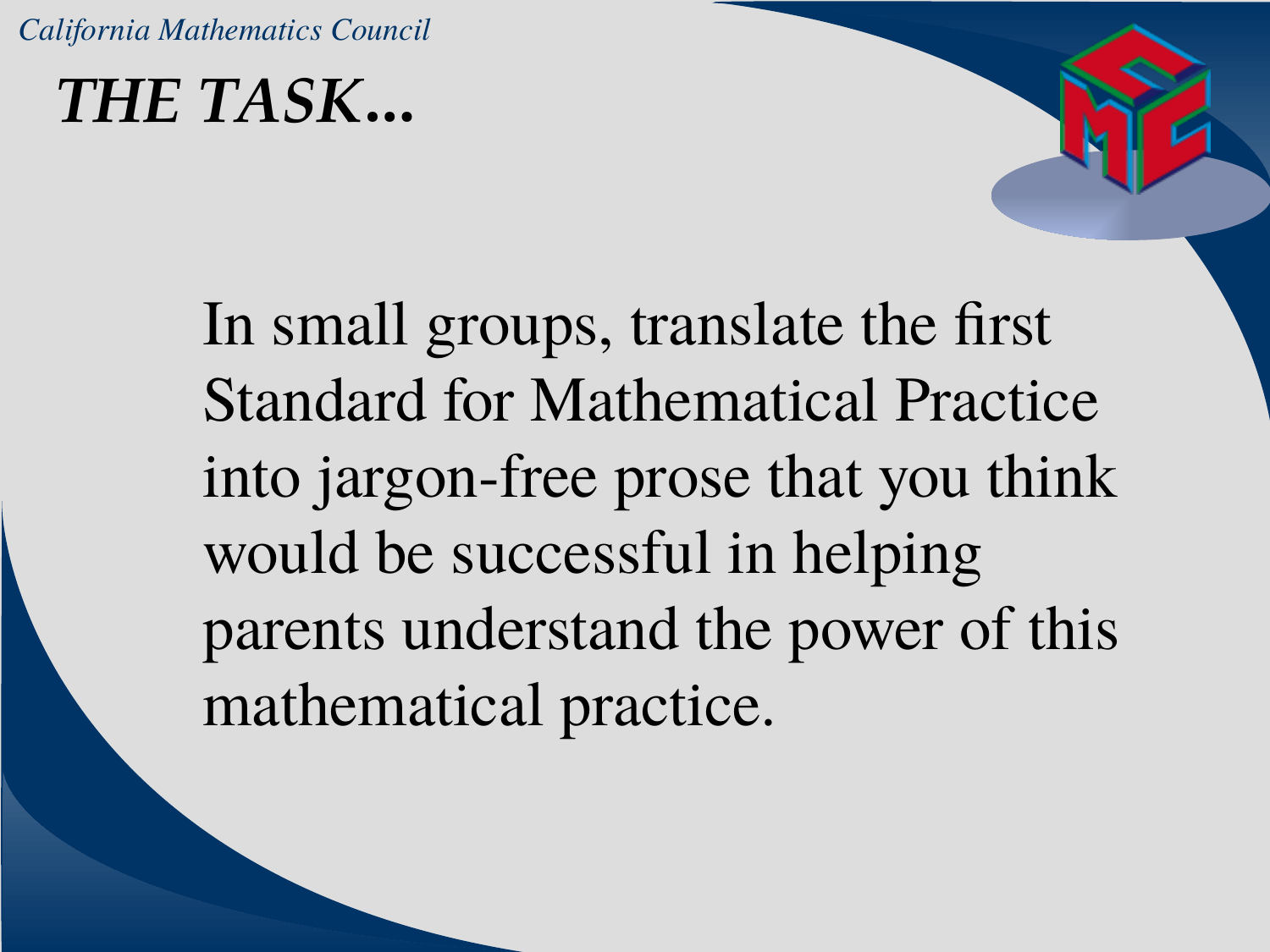

# THE TASK…
In small groups, translate the first Standard for Mathematical Practice into jargon-free prose that you think would be successful in helping parents understand the power of this mathematical practice.